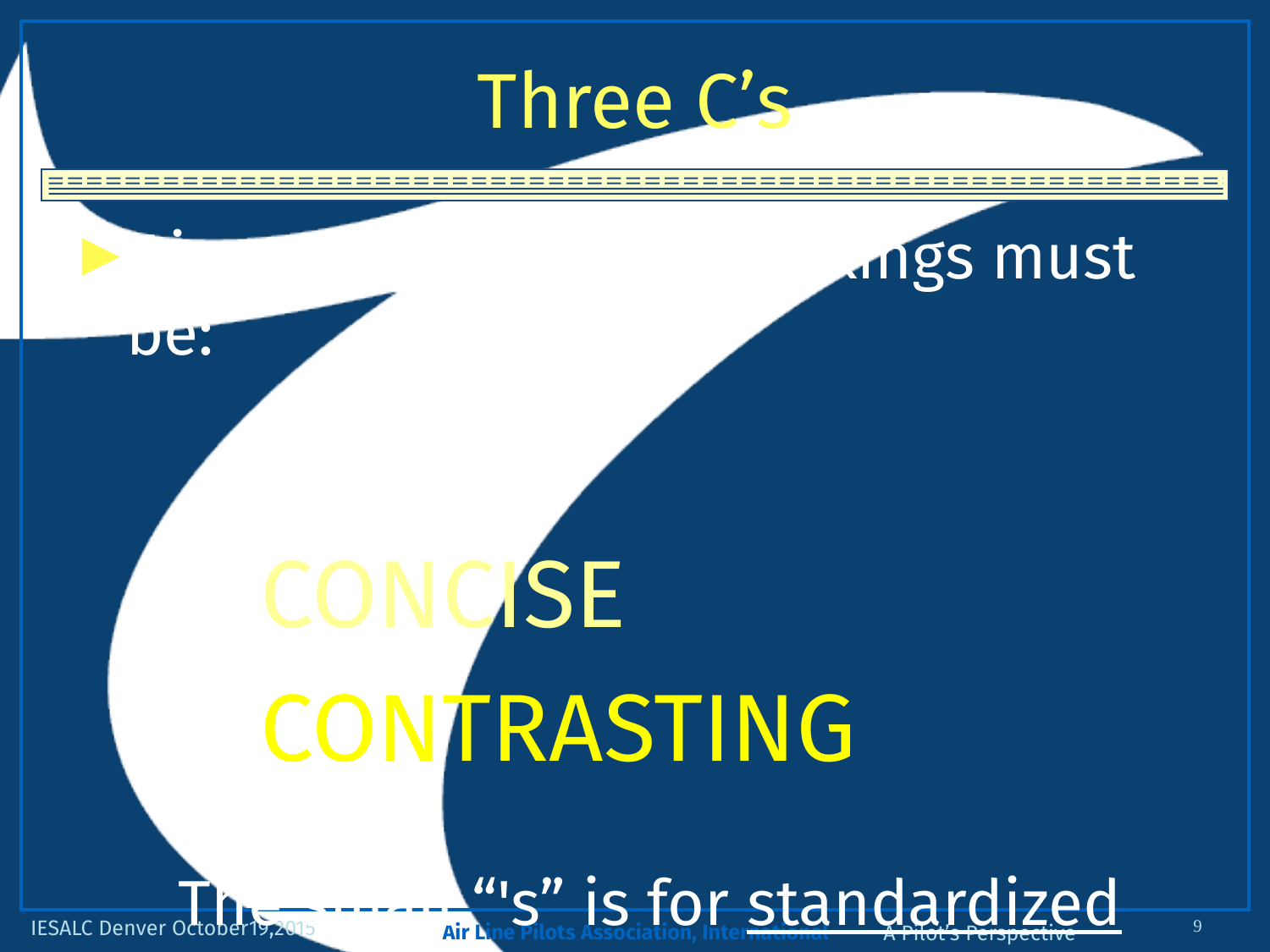

# Three C’s

Airport lighting and markings must be:

CLEAR
CONCISE
CONTRASTING

The small “'s” is for standardized